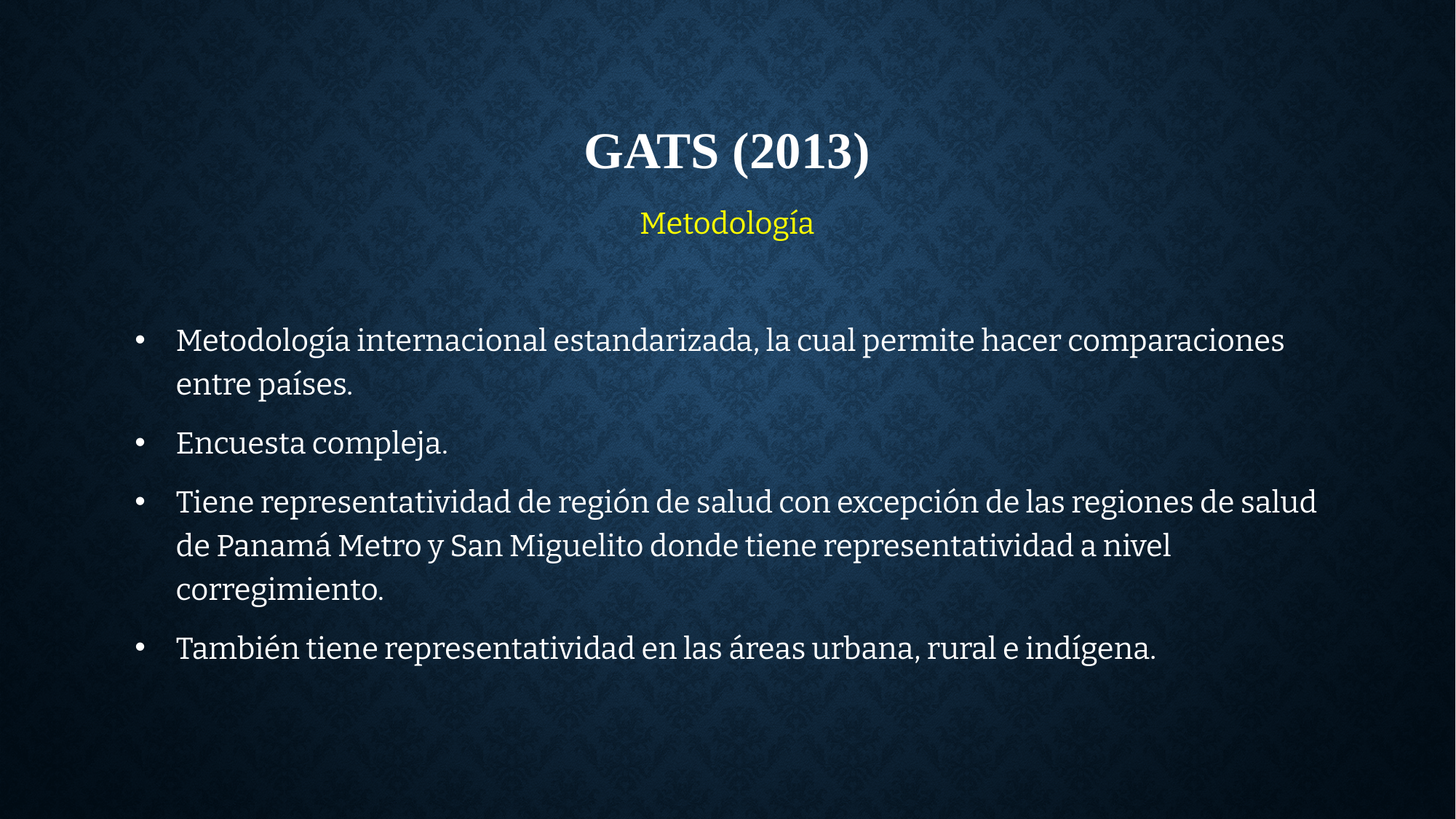

GATS (2013)
Metodología

Metodología internacional estandarizada, la cual permite hacer comparaciones entre países.
Encuesta compleja.
Tiene representatividad de región de salud con excepción de las regiones de salud de Panamá Metro y San Miguelito donde tiene representatividad a nivel corregimiento.
También tiene representatividad en las áreas urbana, rural e indígena.